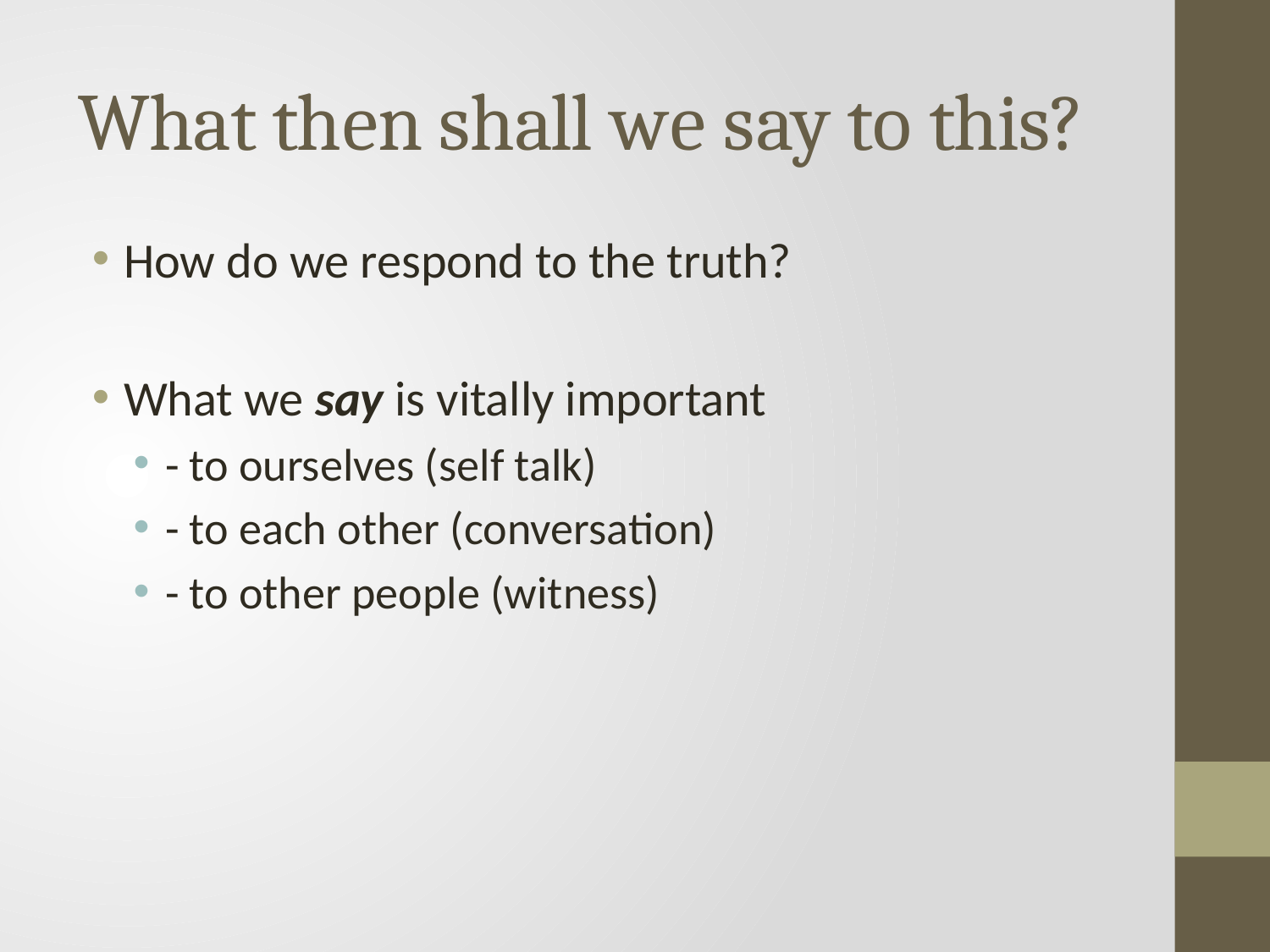

# What then shall we say to this?
How do we respond to the truth?

What we say is vitally important
- to ourselves (self talk)
- to each other (conversation)
- to other people (witness)